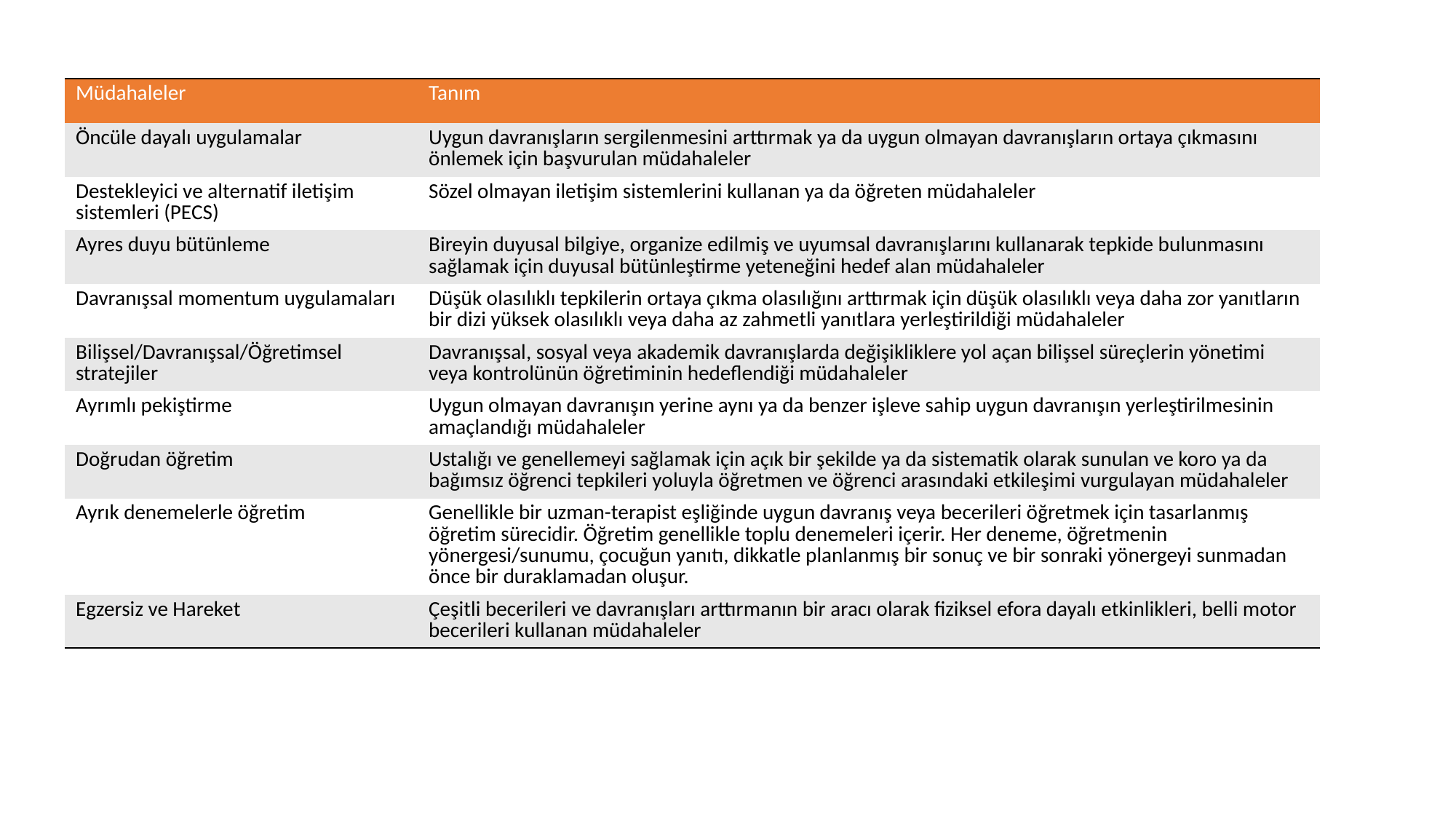

#
| Müdahaleler | Tanım |
| --- | --- |
| Öncüle dayalı uygulamalar | Uygun davranışların sergilenmesini arttırmak ya da uygun olmayan davranışların ortaya çıkmasını önlemek için başvurulan müdahaleler |
| Destekleyici ve alternatif iletişim sistemleri (PECS) | Sözel olmayan iletişim sistemlerini kullanan ya da öğreten müdahaleler |
| Ayres duyu bütünleme | Bireyin duyusal bilgiye, organize edilmiş ve uyumsal davranışlarını kullanarak tepkide bulunmasını sağlamak için duyusal bütünleştirme yeteneğini hedef alan müdahaleler |
| Davranışsal momentum uygulamaları | Düşük olasılıklı tepkilerin ortaya çıkma olasılığını arttırmak için düşük olasılıklı veya daha zor yanıtların bir dizi yüksek olasılıklı veya daha az zahmetli yanıtlara yerleştirildiği müdahaleler |
| Bilişsel/Davranışsal/Öğretimsel stratejiler | Davranışsal, sosyal veya akademik davranışlarda değişikliklere yol açan bilişsel süreçlerin yönetimi veya kontrolünün öğretiminin hedeflendiği müdahaleler |
| Ayrımlı pekiştirme | Uygun olmayan davranışın yerine aynı ya da benzer işleve sahip uygun davranışın yerleştirilmesinin amaçlandığı müdahaleler |
| Doğrudan öğretim | Ustalığı ve genellemeyi sağlamak için açık bir şekilde ya da sistematik olarak sunulan ve koro ya da bağımsız öğrenci tepkileri yoluyla öğretmen ve öğrenci arasındaki etkileşimi vurgulayan müdahaleler |
| Ayrık denemelerle öğretim | Genellikle bir uzman-terapist eşliğinde uygun davranış veya becerileri öğretmek için tasarlanmış öğretim sürecidir. Öğretim genellikle toplu denemeleri içerir. Her deneme, öğretmenin yönergesi/sunumu, çocuğun yanıtı, dikkatle planlanmış bir sonuç ve bir sonraki yönergeyi sunmadan önce bir duraklamadan oluşur. |
| Egzersiz ve Hareket | Çeşitli becerileri ve davranışları arttırmanın bir aracı olarak fiziksel efora dayalı etkinlikleri, belli motor becerileri kullanan müdahaleler |